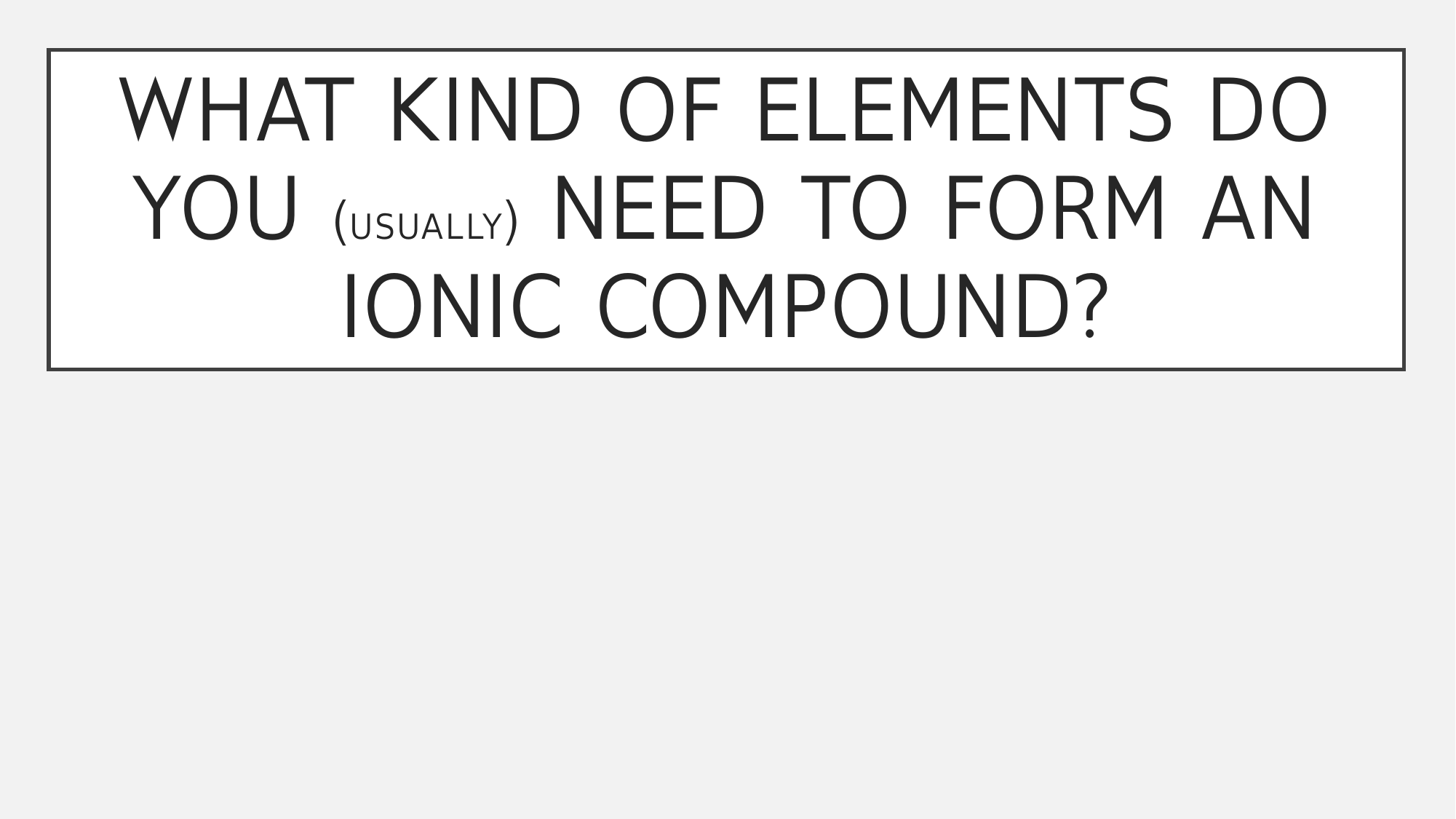

# What kind of elements do you (usually) need to form an ionic compound?